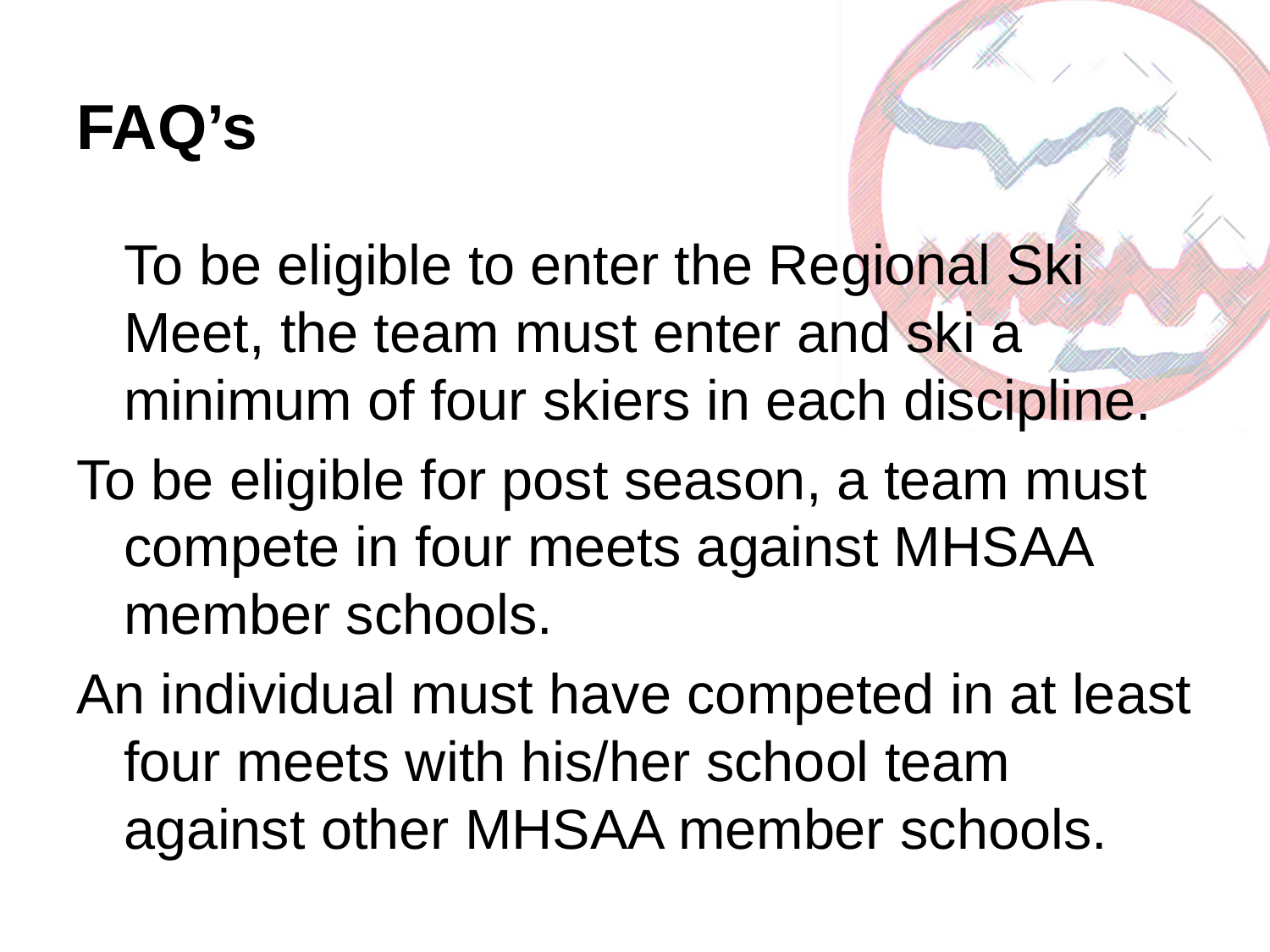

# FAQ’s

	To be eligible to enter the Regional Ski Meet, the team must enter and ski a minimum of four skiers in each discipline.
To be eligible for post season, a team must compete in four meets against MHSAA member schools.
An individual must have competed in at least four meets with his/her school team against other MHSAA member schools.